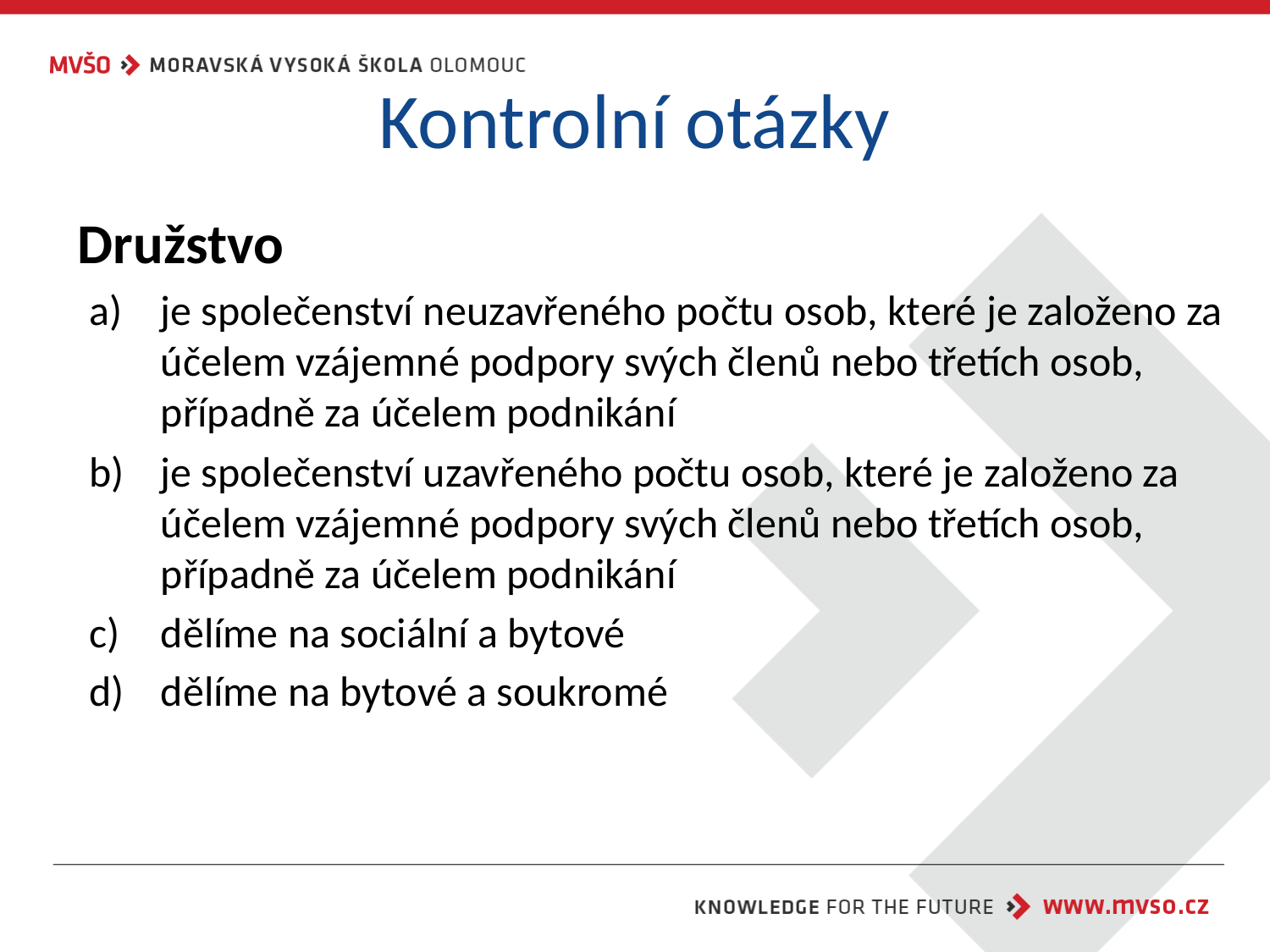

# Kontrolní otázky
Družstvo
je společenství neuzavřeného počtu osob, které je založeno za účelem vzájemné podpory svých členů nebo třetích osob, případně za účelem podnikání
je společenství uzavřeného počtu osob, které je založeno za účelem vzájemné podpory svých členů nebo třetích osob, případně za účelem podnikání
dělíme na sociální a bytové
dělíme na bytové a soukromé